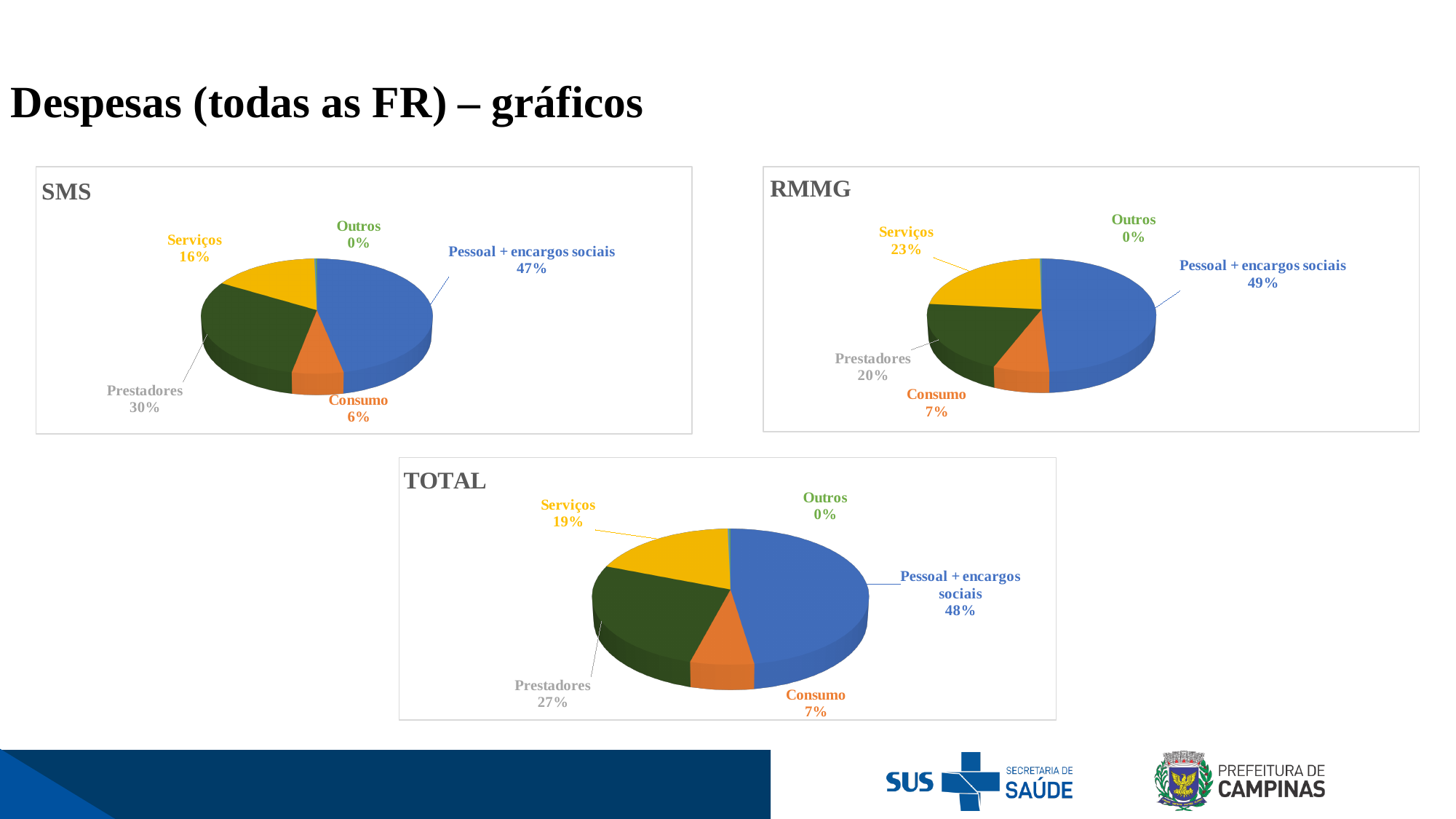

Despesas (todas as FR) – gráficos

[unsupported chart]

[unsupported chart]

[unsupported chart]